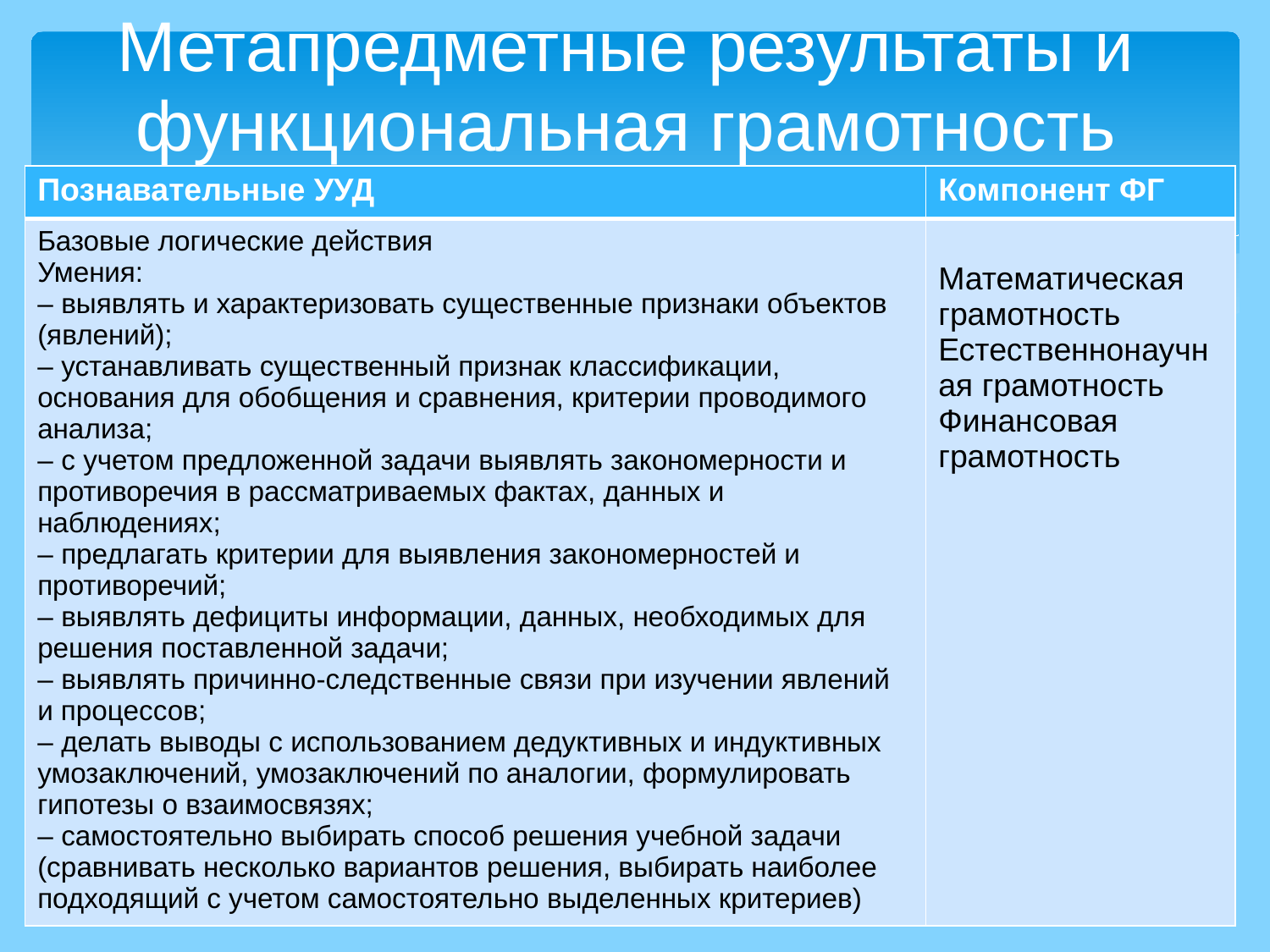

# Метапредметные результаты и функциональная грамотность
| Познавательные УУД | Компонент ФГ |
| --- | --- |
| Базовые логические действия Умения: – выявлять и характеризовать существенные признаки объектов (явлений); – устанавливать существенный признак классификации, основания для обобщения и сравнения, критерии проводимого анализа; – с учетом предложенной задачи выявлять закономерности и противоречия в рассматриваемых фактах, данных и наблюдениях; – предлагать критерии для выявления закономерностей и противоречий; – выявлять дефициты информации, данных, необходимых для решения поставленной задачи; – выявлять причинно-следственные связи при изучении явлений и процессов; – делать выводы с использованием дедуктивных и индуктивных умозаключений, умозаключений по аналогии, формулировать гипотезы о взаимосвязях; – самостоятельно выбирать способ решения учебной задачи (сравнивать несколько вариантов решения, выбирать наиболее подходящий с учетом самостоятельно выделенных критериев) | Математическая грамотность Естественнонаучная грамотность Финансовая грамотность |